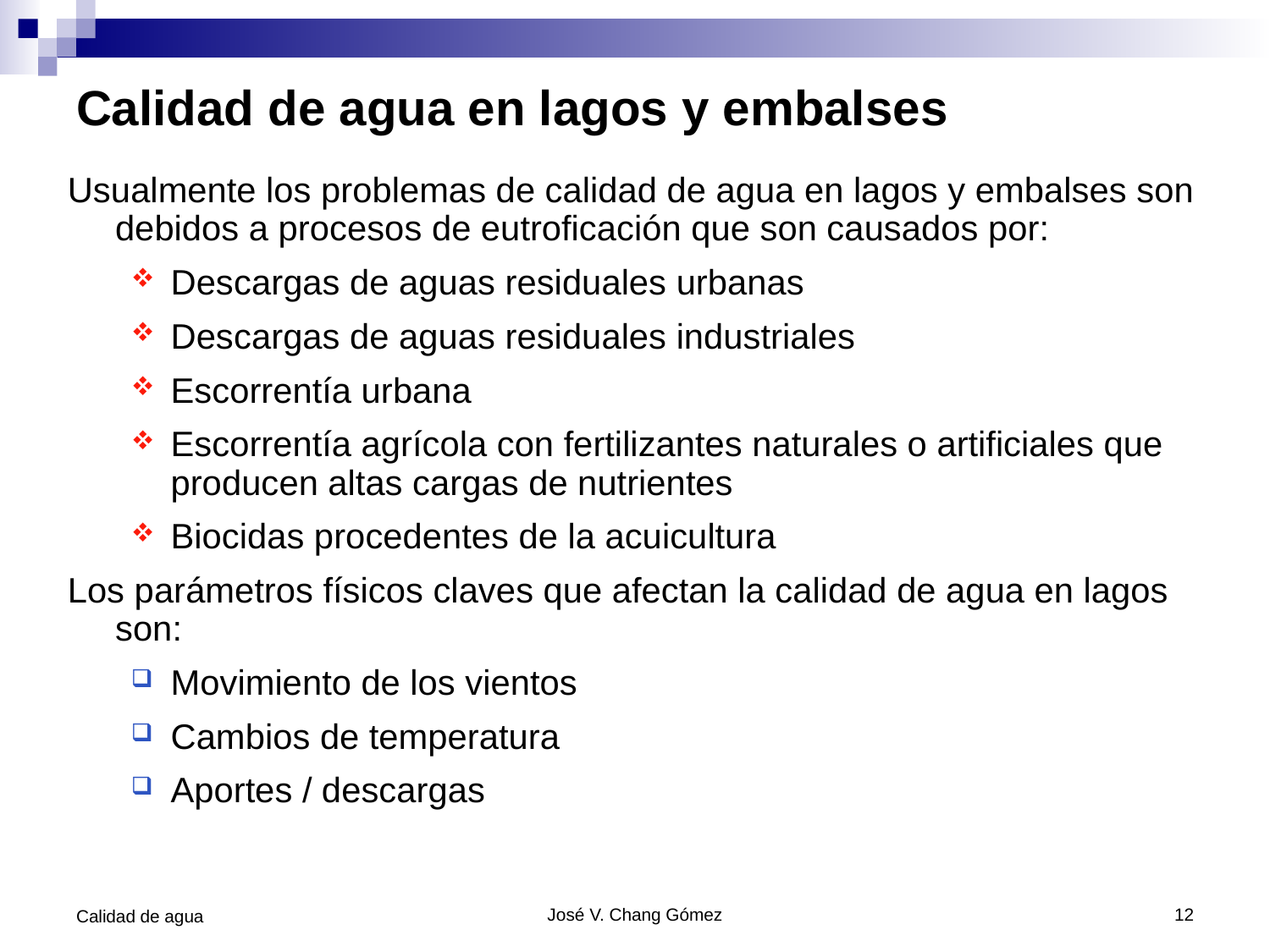

# Calidad de agua en lagos y embalses
Usualmente los problemas de calidad de agua en lagos y embalses son debidos a procesos de eutroficación que son causados por:
Descargas de aguas residuales urbanas
Descargas de aguas residuales industriales
Escorrentía urbana
Escorrentía agrícola con fertilizantes naturales o artificiales que producen altas cargas de nutrientes
Biocidas procedentes de la acuicultura
Los parámetros físicos claves que afectan la calidad de agua en lagos son:
Movimiento de los vientos
Cambios de temperatura
Aportes / descargas
Calidad de agua
José V. Chang Gómez
12